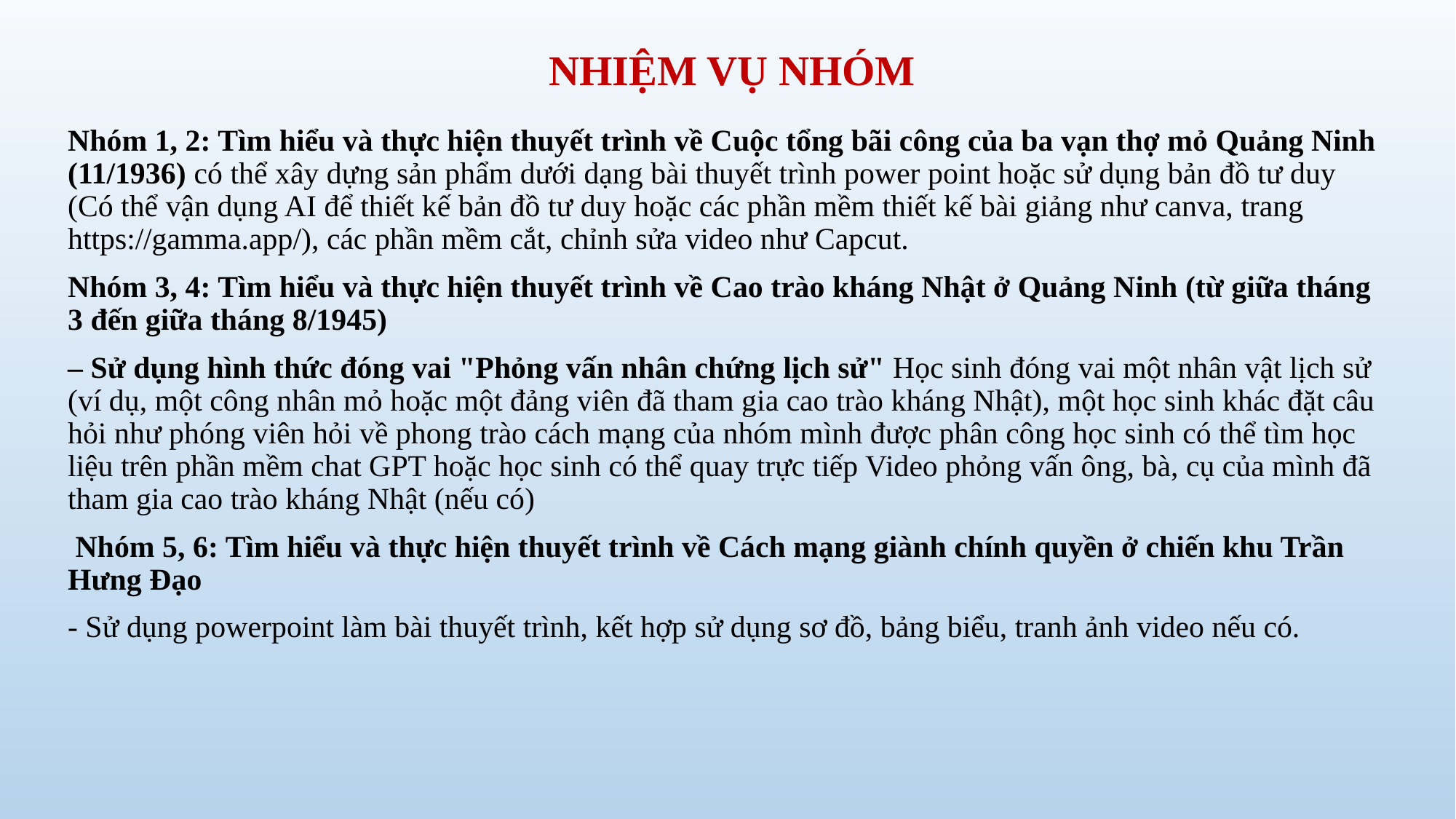

NHIỆM VỤ NHÓM
Nhóm 1, 2: Tìm hiểu và thực hiện thuyết trình về Cuộc tổng bãi công của ba vạn thợ mỏ Quảng Ninh (11/1936) có thể xây dựng sản phẩm dưới dạng bài thuyết trình power point hoặc sử dụng bản đồ tư duy (Có thể vận dụng AI để thiết kế bản đồ tư duy hoặc các phần mềm thiết kế bài giảng như canva, trang https://gamma.app/), các phần mềm cắt, chỉnh sửa video như Capcut.
Nhóm 3, 4: Tìm hiểu và thực hiện thuyết trình về Cao trào kháng Nhật ở Quảng Ninh (từ giữa tháng 3 đến giữa tháng 8/1945)
– Sử dụng hình thức đóng vai "Phỏng vấn nhân chứng lịch sử" Học sinh đóng vai một nhân vật lịch sử (ví dụ, một công nhân mỏ hoặc một đảng viên đã tham gia cao trào kháng Nhật), một học sinh khác đặt câu hỏi như phóng viên hỏi về phong trào cách mạng của nhóm mình được phân công học sinh có thể tìm học liệu trên phần mềm chat GPT hoặc học sinh có thể quay trực tiếp Video phỏng vấn ông, bà, cụ của mình đã tham gia cao trào kháng Nhật (nếu có)
 Nhóm 5, 6: Tìm hiểu và thực hiện thuyết trình về Cách mạng giành chính quyền ở chiến khu Trần Hưng Đạo
- Sử dụng powerpoint làm bài thuyết trình, kết hợp sử dụng sơ đồ, bảng biểu, tranh ảnh video nếu có.